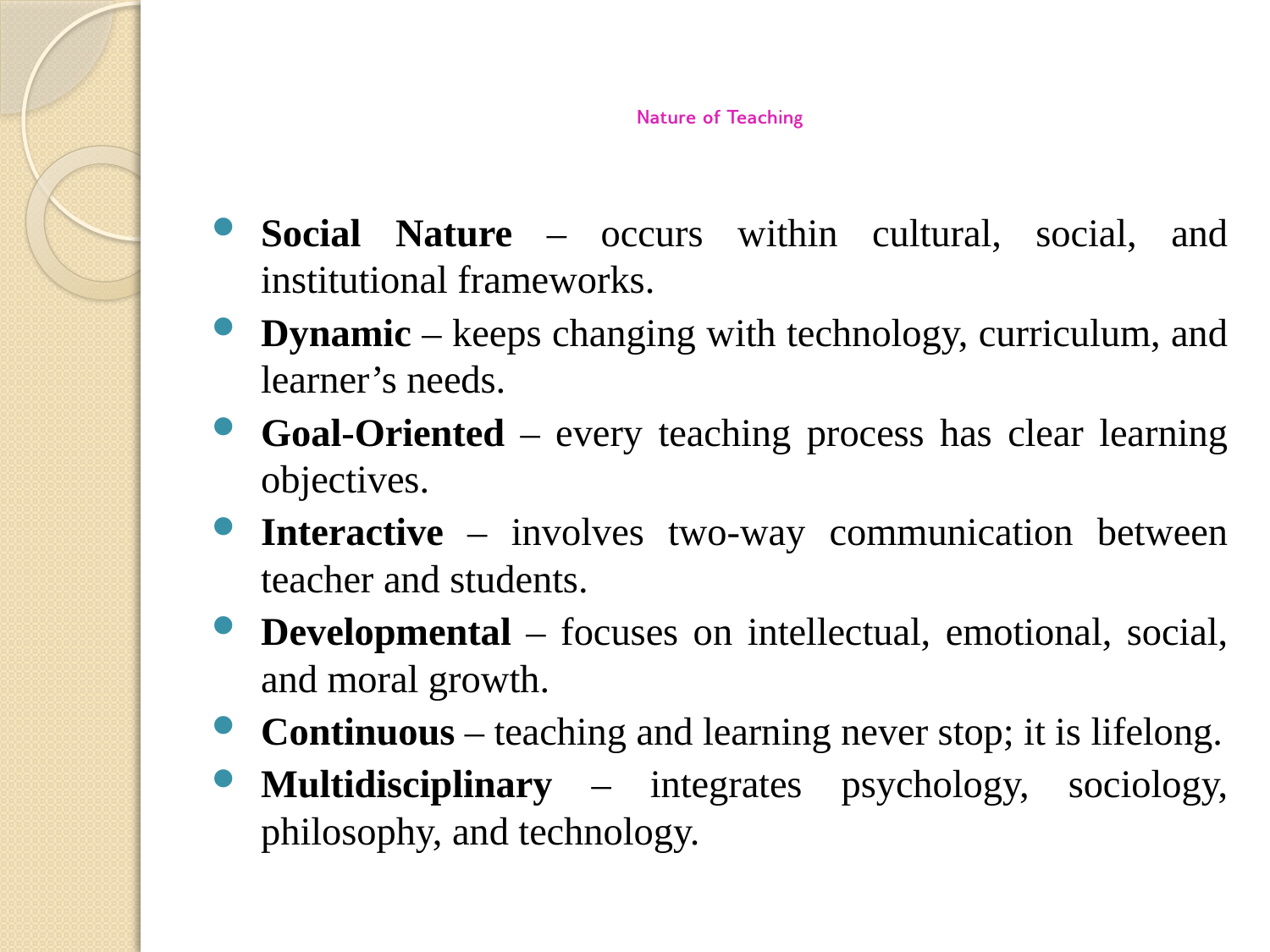

# Nature of Teaching
Social Nature – occurs within cultural, social, and institutional frameworks.
Dynamic – keeps changing with technology, curriculum, and learner’s needs.
Goal-Oriented – every teaching process has clear learning objectives.
Interactive – involves two-way communication between teacher and students.
Developmental – focuses on intellectual, emotional, social, and moral growth.
Continuous – teaching and learning never stop; it is lifelong.
Multidisciplinary – integrates psychology, sociology, philosophy, and technology.